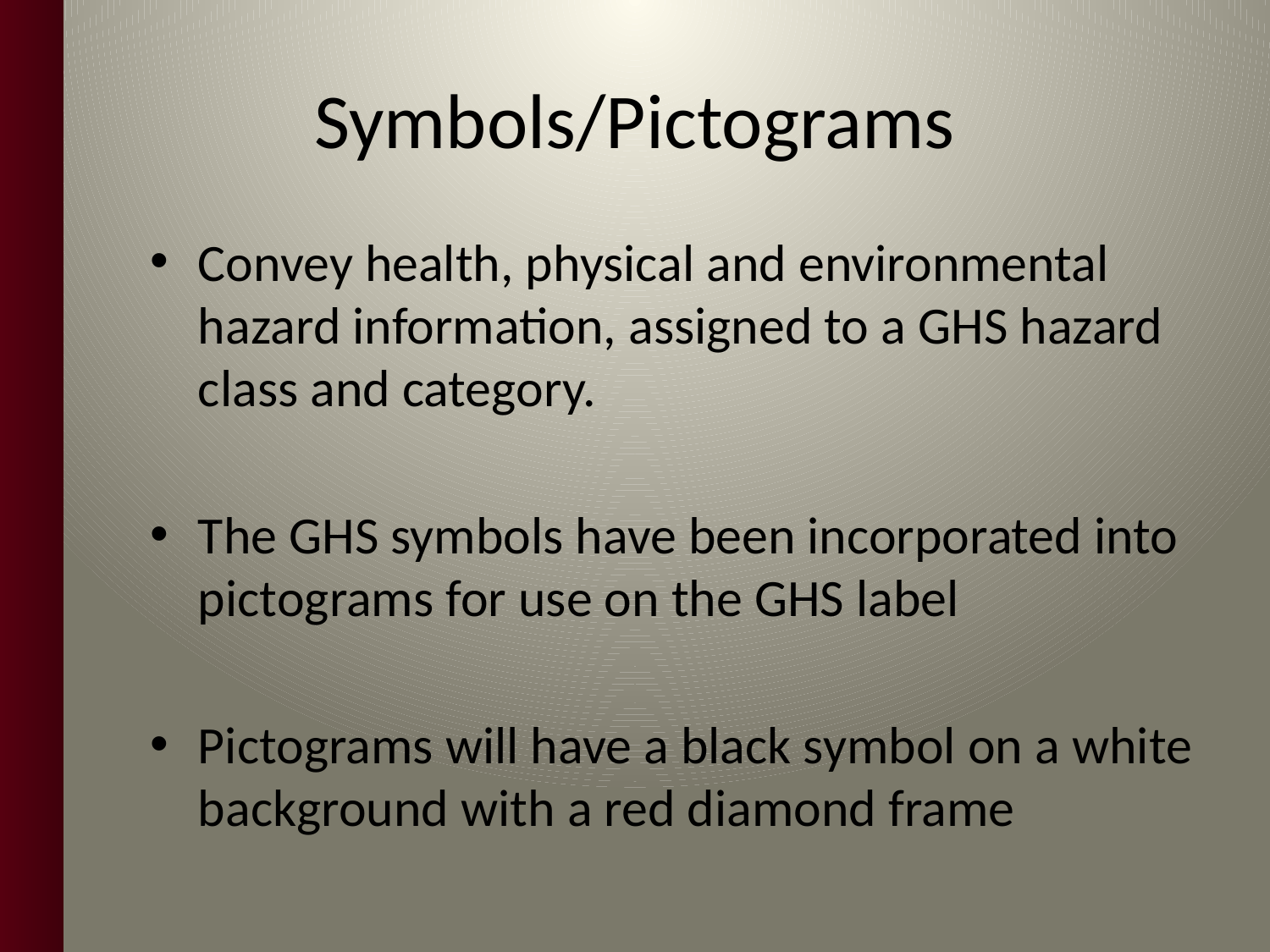

# Symbols/Pictograms
Convey health, physical and environmental hazard information, assigned to a GHS hazard class and category.

The GHS symbols have been incorporated into pictograms for use on the GHS label

Pictograms will have a black symbol on a white background with a red diamond frame